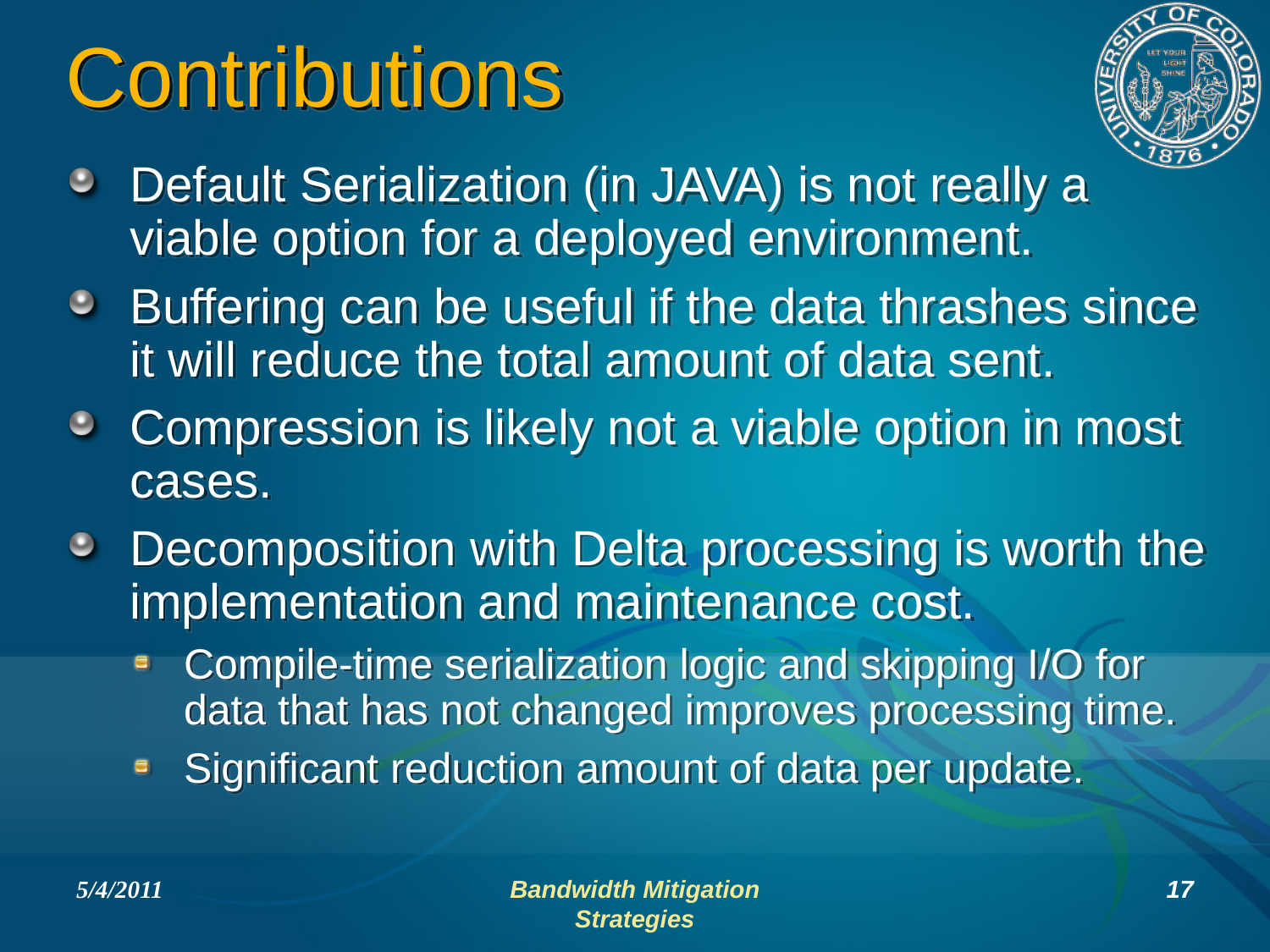

# Contributions
Default Serialization (in JAVA) is not really a viable option for a deployed environment.
Buffering can be useful if the data thrashes since it will reduce the total amount of data sent.
Compression is likely not a viable option in most cases.
Decomposition with Delta processing is worth the implementation and maintenance cost.
Compile-time serialization logic and skipping I/O for data that has not changed improves processing time.
Significant reduction amount of data per update.
5/4/2011
Bandwidth Mitigation Strategies
17